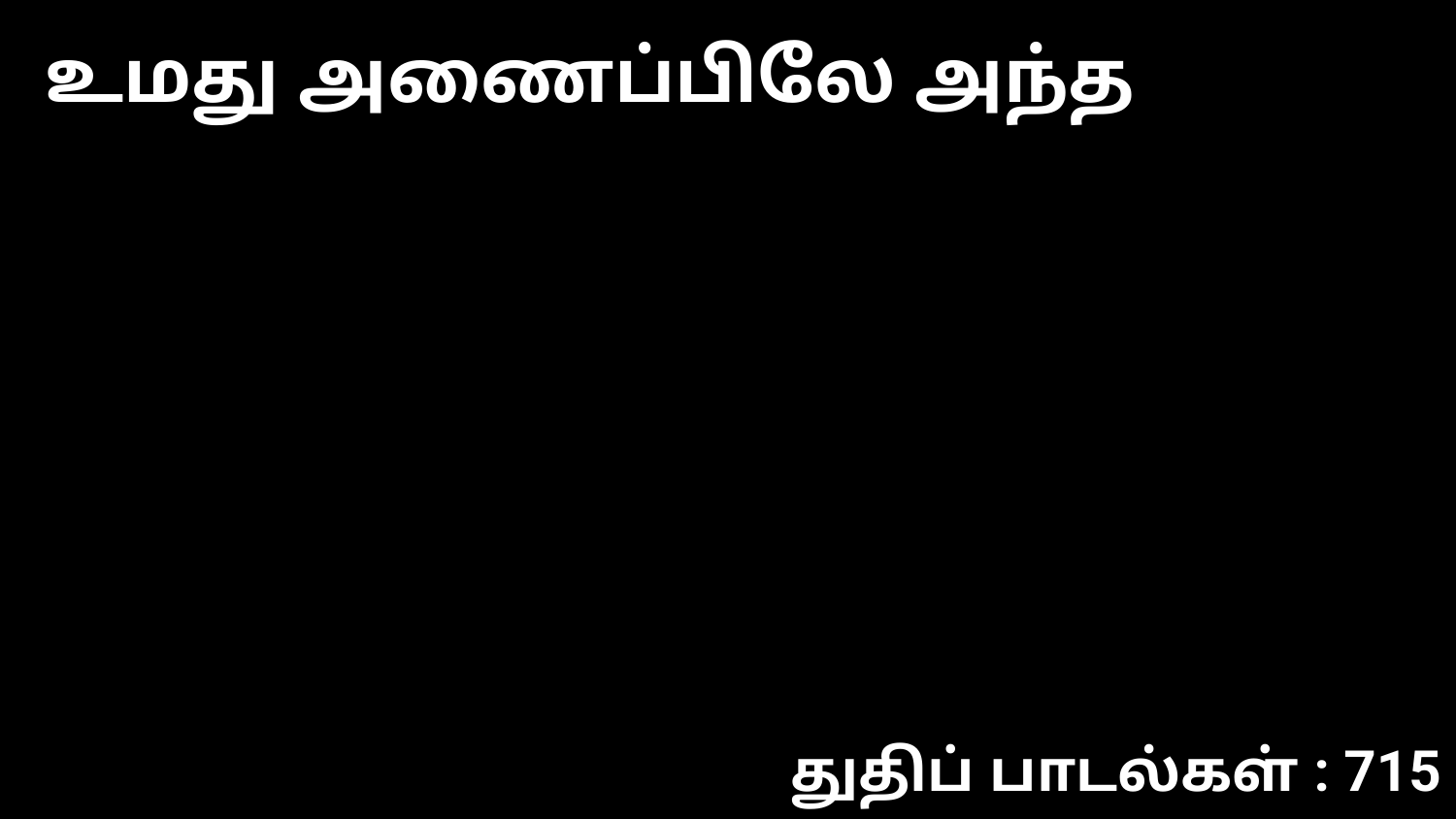

உமது அணைப்பிலே அந்த
துதிப் பாடல்கள் : 715